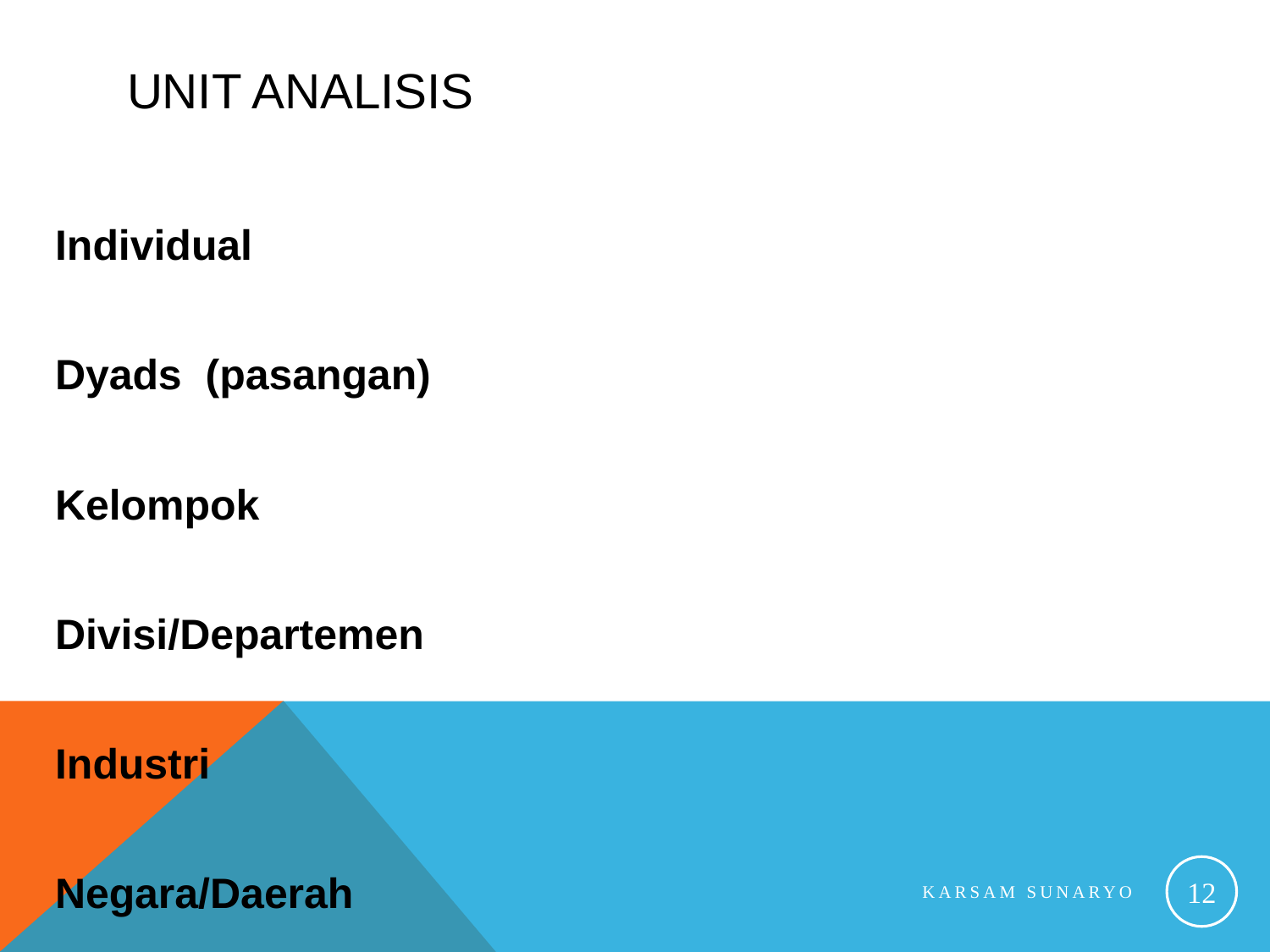

# Unit Analisis
Individual

Dyads  (pasangan)

Kelompok

Divisi/Departemen

Industri

Negara/Daerah

12
Karsam Sunaryo